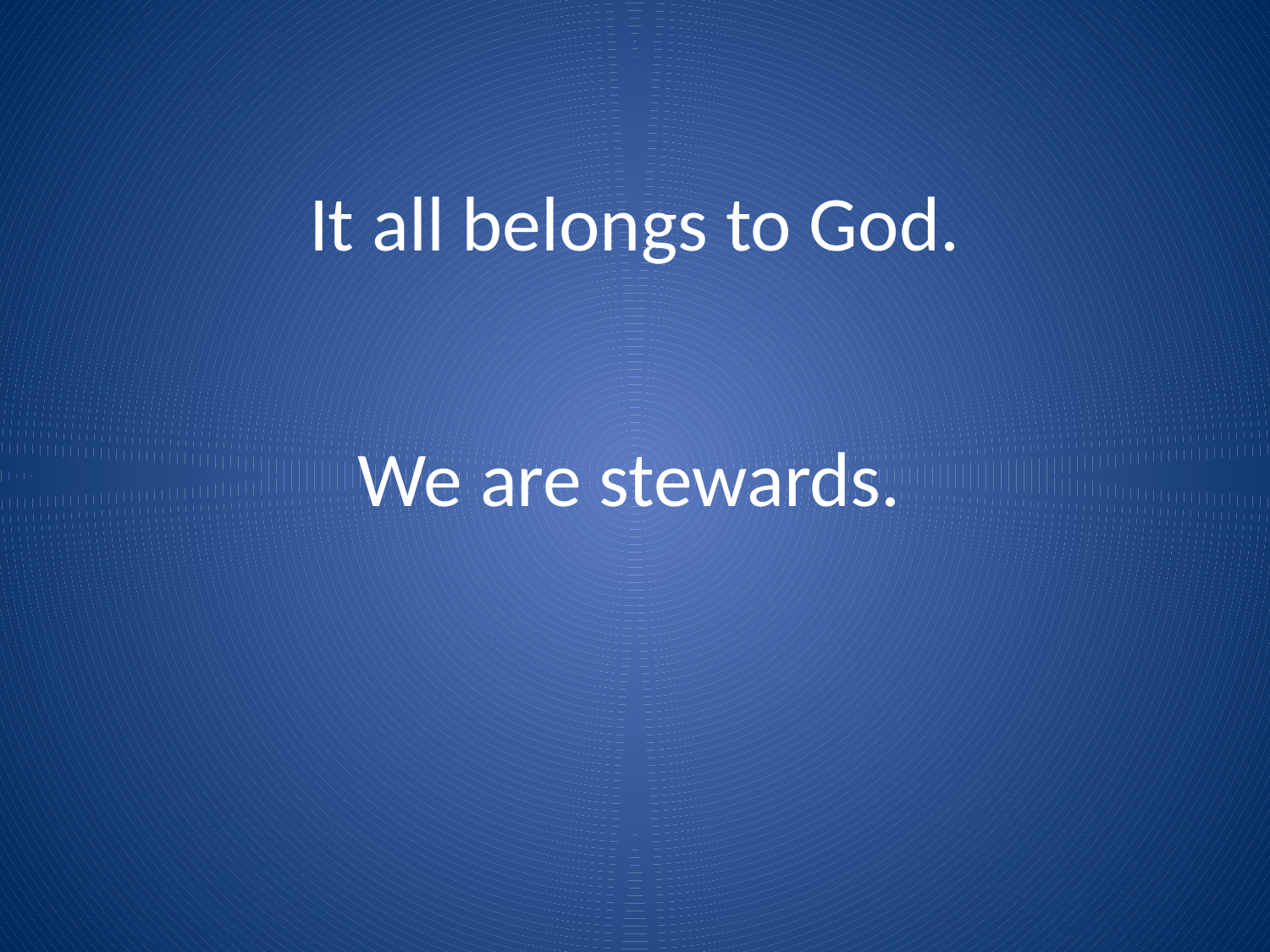

# It all belongs to God.
We are stewards.